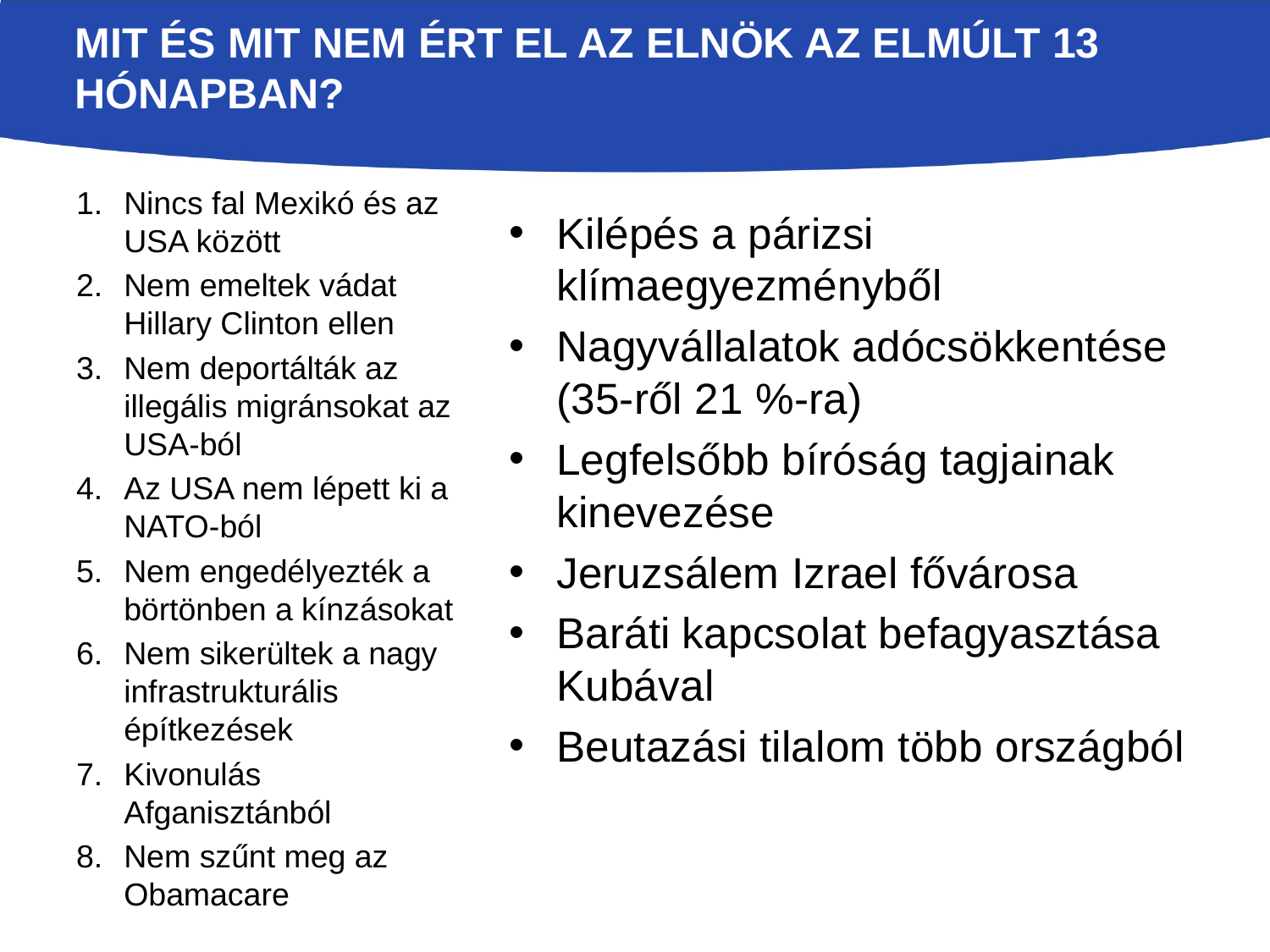

# Mit és mit nem ért el az elnök az elmúlt 13 hónapban?

Nincs fal Mexikó és az USA között
Nem emeltek vádat Hillary Clinton ellen
Nem deportálták az illegális migránsokat az USA-ból
Az USA nem lépett ki a NATO-ból
Nem engedélyezték a börtönben a kínzásokat
Nem sikerültek a nagy infrastrukturális építkezések
Kivonulás Afganisztánból
Nem szűnt meg az Obamacare

Kilépés a párizsi klímaegyezményből
Nagyvállalatok adócsökkentése (35-ről 21 %-ra)
Legfelsőbb bíróság tagjainak kinevezése
Jeruzsálem Izrael fővárosa
Baráti kapcsolat befagyasztása Kubával
Beutazási tilalom több országból